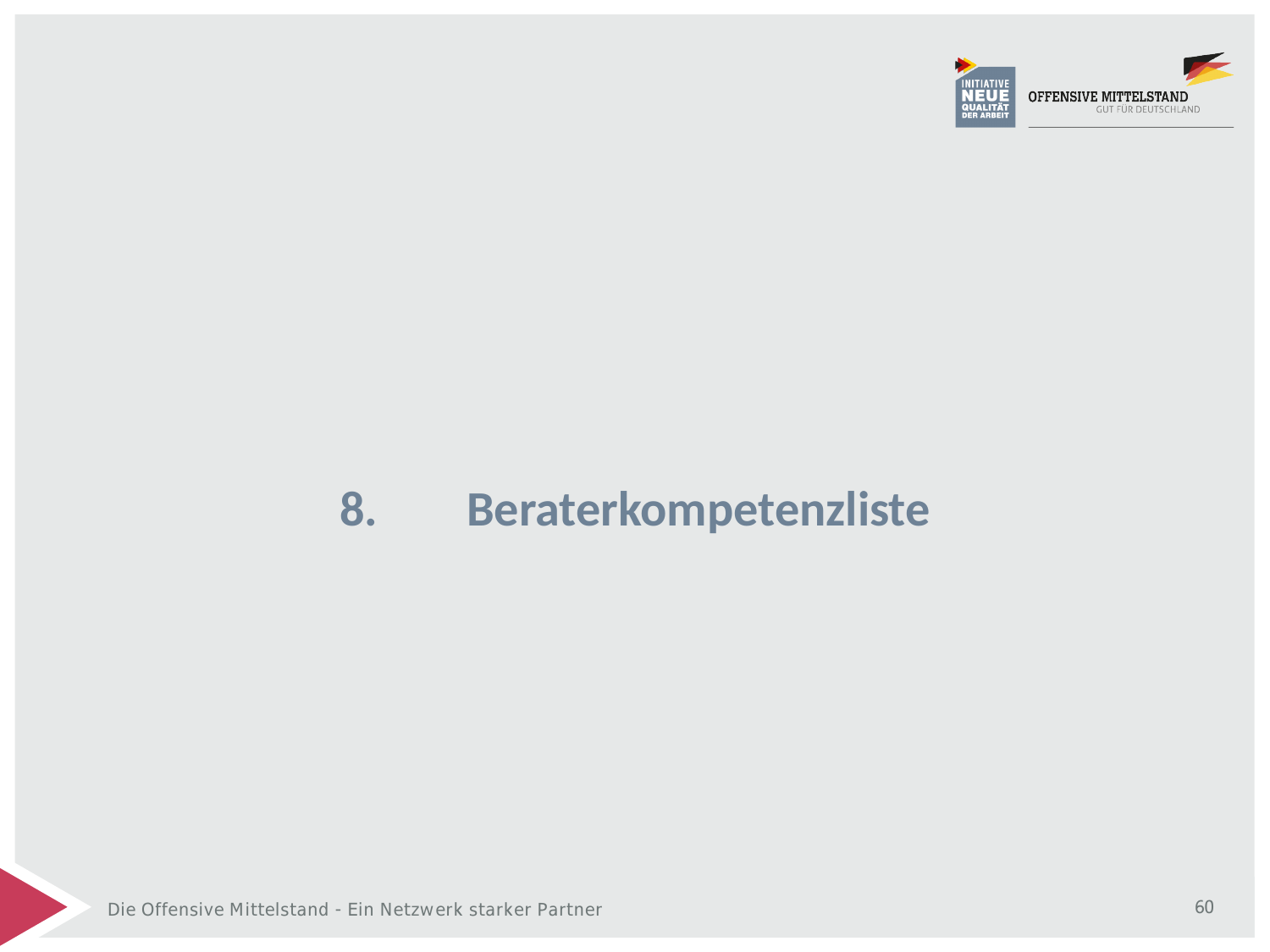

# 8.	Beraterkompetenzliste
Die Offensive Mittelstand - Ein Netzwerk starker Partner
60